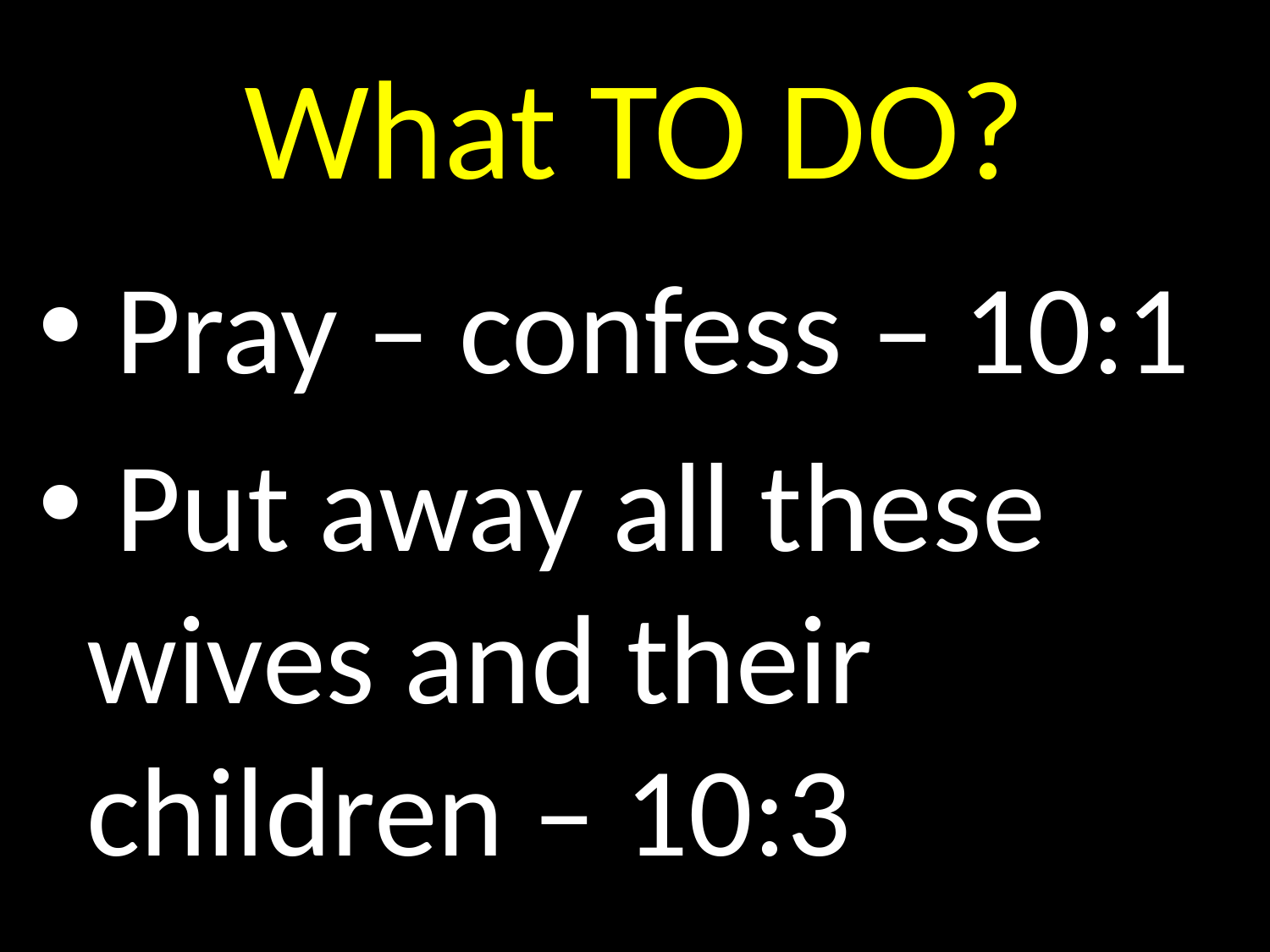

# What TO DO?
GOD
 Pray – confess – 10:1
 Put away all these wives and their children – 10:3
GOD